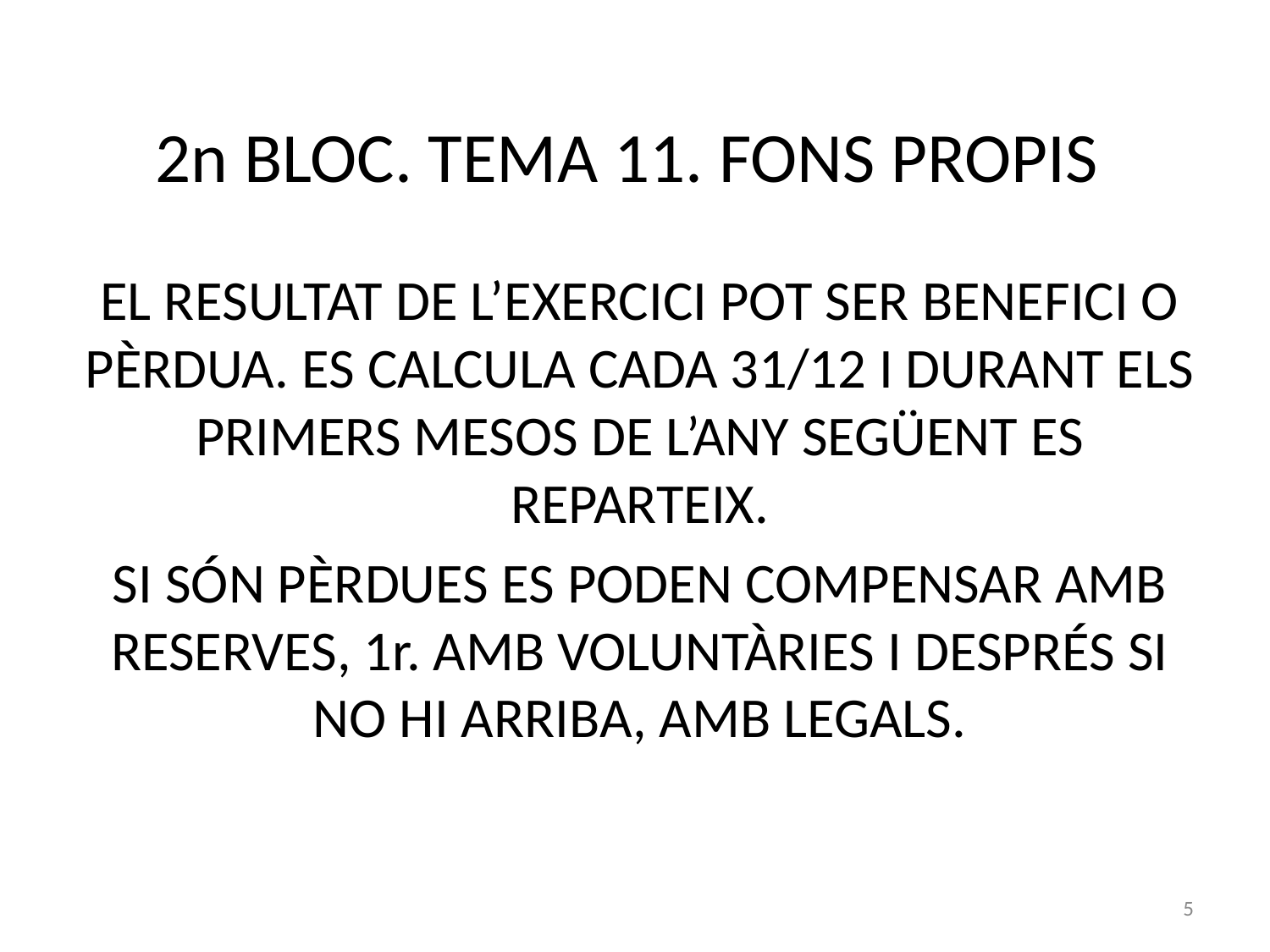

# 2n BLOC. TEMA 11. FONS PROPIS
EL RESULTAT DE L’EXERCICI POT SER BENEFICI O PÈRDUA. ES CALCULA CADA 31/12 I DURANT ELS PRIMERS MESOS DE L’ANY SEGÜENT ES REPARTEIX.
SI SÓN PÈRDUES ES PODEN COMPENSAR AMB RESERVES, 1r. AMB VOLUNTÀRIES I DESPRÉS SI NO HI ARRIBA, AMB LEGALS.
5